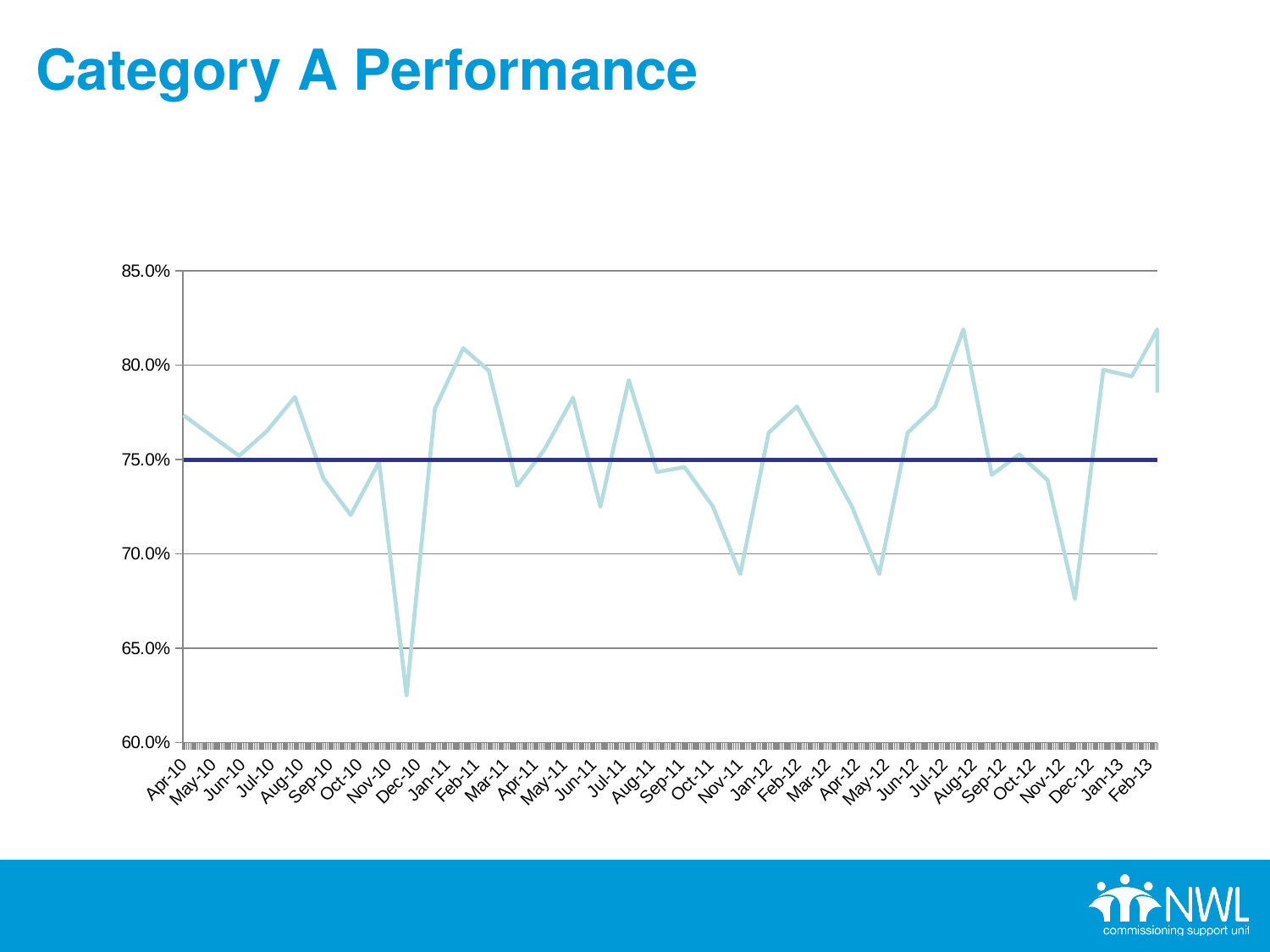

# Category A Performance

### Chart

| Category |  |  |
|---|---|---|
| 40269.0 | 0.773560499667381 | 0.75 |
| 40299.0 | 0.762844456973713 | 0.75 |
| 40330.0 | 0.752061930256113 | 0.75 |
| 40360.0 | 0.764986303319222 | 0.75 |
| 40391.0 | 0.783193656281709 | 0.75 |
| 40422.0 | 0.74014890139822 | 0.75 |
| 40452.0 | 0.720671347833533 | 0.75 |
| 40483.0 | 0.748745119910764 | 0.75 |
| 40513.0 | 0.625123695891883 | 0.75 |
| 40544.0 | 0.776857356333041 | 0.75 |
| 40575.0 | 0.809067291155915 | 0.75 |
| 40603.0 | 0.797107655817631 | 0.75 |
| 40634.0 | 0.736100979987948 | 0.75 |
| 40664.0 | 0.755485422302375 | 0.75 |
| 40695.0 | 0.782833203429462 | 0.75 |
| 40725.0 | 0.72507078579238 | 0.75 |
| 40756.0 | 0.792115753728038 | 0.75 |
| 40787.0 | 0.743386014912053 | 0.75 |
| 40817.0 | 0.746027763840107 | 0.75 |
| 40848.0 | 0.725214053734869 | 0.75 |
| 40878.0 | 0.68929279931371 | 0.75 |
| 40909.0 | 0.764232531500573 | 0.75 |
| 40940.0 | 0.778175859578959 | 0.75 |
| 41334.0 | 0.819029251044681 | 0.75 |
| 41000.0 | 0.725214053734869 | 0.75 |
| 41030.0 | 0.68929279931371 | 0.75 |
| 41061.0 | 0.764232531500573 | 0.75 |
| 41091.0 | 0.778175859578959 | 0.75 |
| 41122.0 | 0.819029251044681 | 0.75 |
| 41153.0 | 0.741909338273607 | 0.75 |
| 41183.0 | 0.752827185658839 | 0.75 |
| 41214.0 | 0.739158413071457 | 0.75 |
| 41244.0 | 0.676094629399982 | 0.75 |
| 41275.0 | 0.797662412537016 | 0.75 |
| 41306.0 | 0.794070126704272 | 0.75 |
| 41334.0 | 0.785579748361335 | 0.75 |